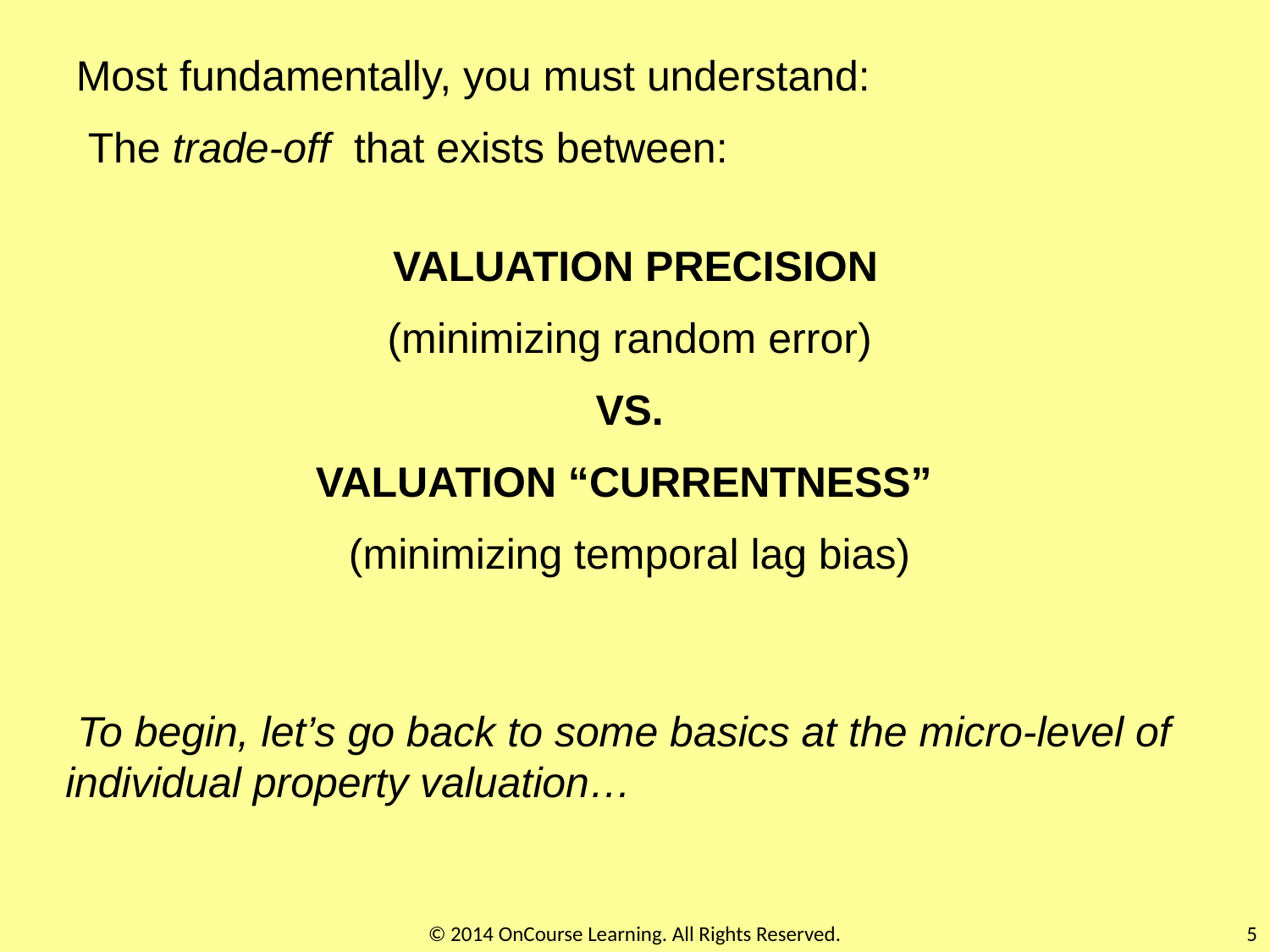

Most fundamentally, you must understand:
 The trade-off  that exists between:
 VALUATION PRECISION
(minimizing random error)
VS.
VALUATION “CURRENTNESS”
(minimizing temporal lag bias)
 To begin, let’s go back to some basics at the micro-level of individual property valuation…
© 2014 OnCourse Learning. All Rights Reserved.
5